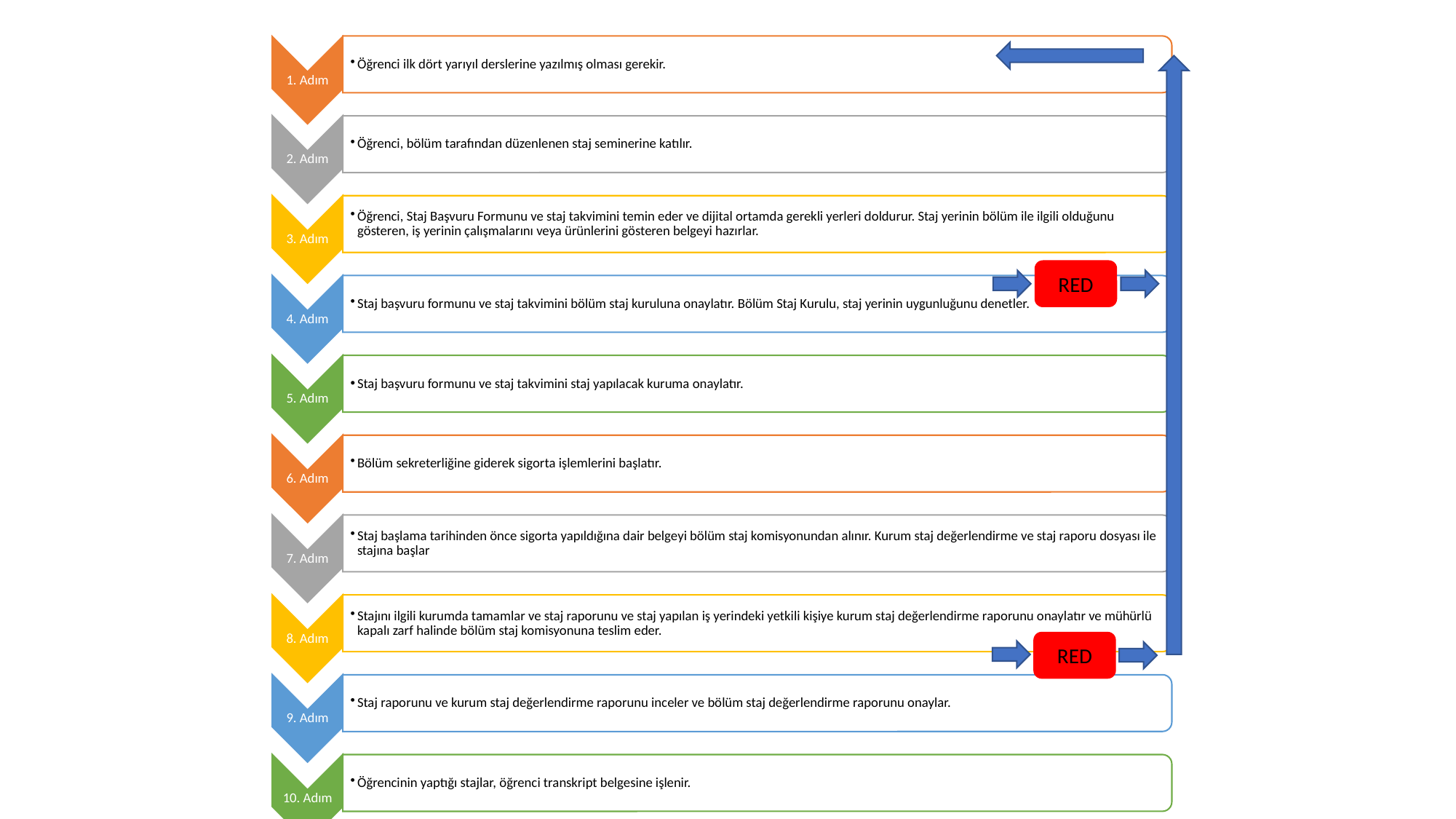

1. Adım
Öğrenci ilk dört yarıyıl derslerine yazılmış olması gerekir.
2. Adım
Öğrenci, bölüm tarafından düzenlenen staj seminerine katılır.
3. Adım
Öğrenci, Staj Başvuru Formunu ve staj takvimini temin eder ve dijital ortamda gerekli yerleri doldurur. Staj yerinin bölüm ile ilgili olduğunu gösteren, iş yerinin çalışmalarını veya ürünlerini gösteren belgeyi hazırlar.
4. Adım
Staj başvuru formunu ve staj takvimini bölüm staj kuruluna onaylatır. Bölüm Staj Kurulu, staj yerinin uygunluğunu denetler.
5. Adım
Staj başvuru formunu ve staj takvimini staj yapılacak kuruma onaylatır.
6. Adım
Bölüm sekreterliğine giderek sigorta işlemlerini başlatır.
7. Adım
Staj başlama tarihinden önce sigorta yapıldığına dair belgeyi bölüm staj komisyonundan alınır. Kurum staj değerlendirme ve staj raporu dosyası ile stajına başlar
8. Adım
Stajını ilgili kurumda tamamlar ve staj raporunu ve staj yapılan iş yerindeki yetkili kişiye kurum staj değerlendirme raporunu onaylatır ve mühürlü kapalı zarf halinde bölüm staj komisyonuna teslim eder.
9. Adım
Staj raporunu ve kurum staj değerlendirme raporunu inceler ve bölüm staj değerlendirme raporunu onaylar.
10. Adım
Öğrencinin yaptığı stajlar, öğrenci transkript belgesine işlenir.

RED

RED